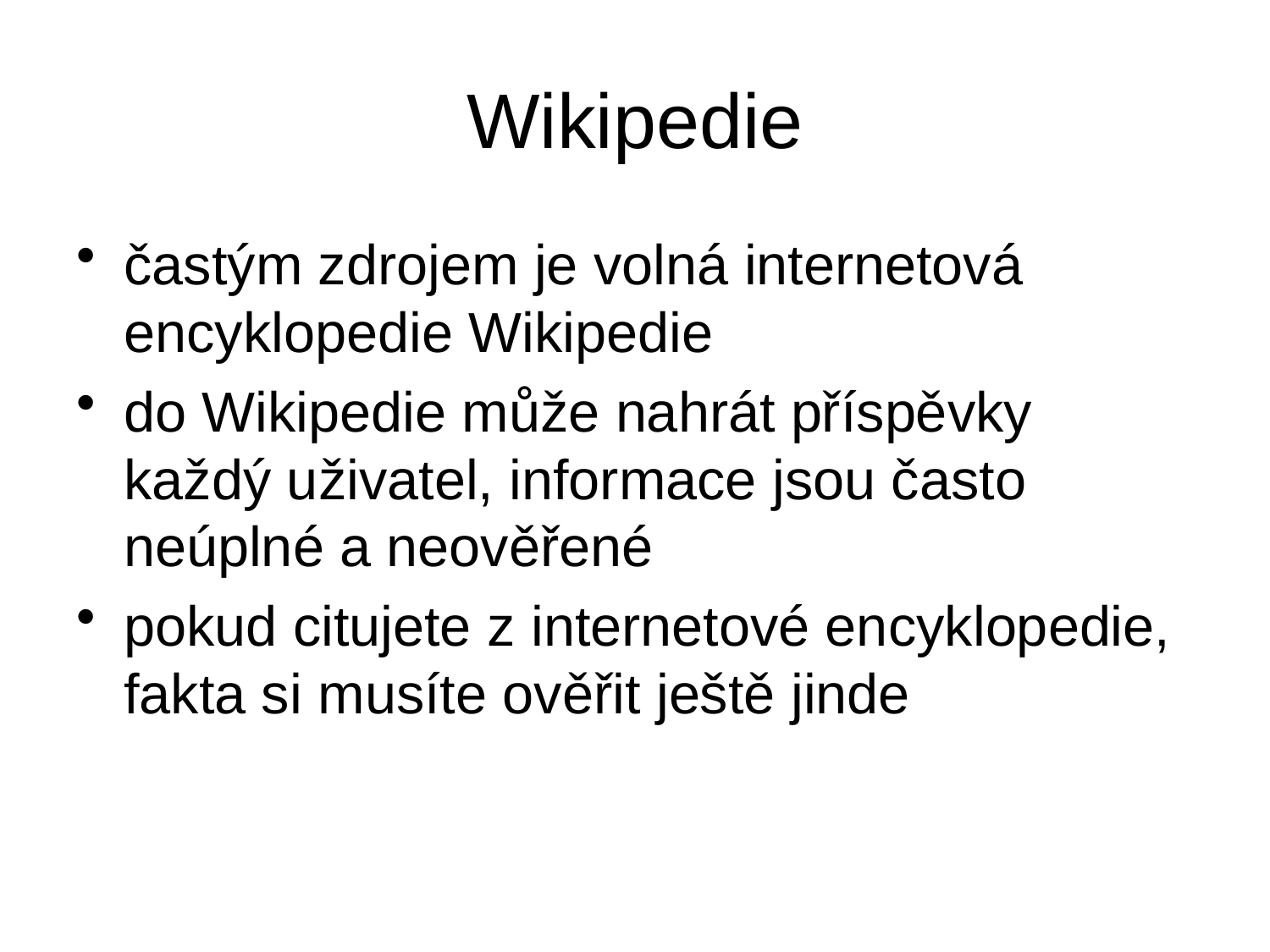

# Wikipedie
častým zdrojem je volná internetová encyklopedie Wikipedie
do Wikipedie může nahrát příspěvky každý uživatel, informace jsou často neúplné a neověřené
pokud citujete z internetové encyklopedie, fakta si musíte ověřit ještě jinde